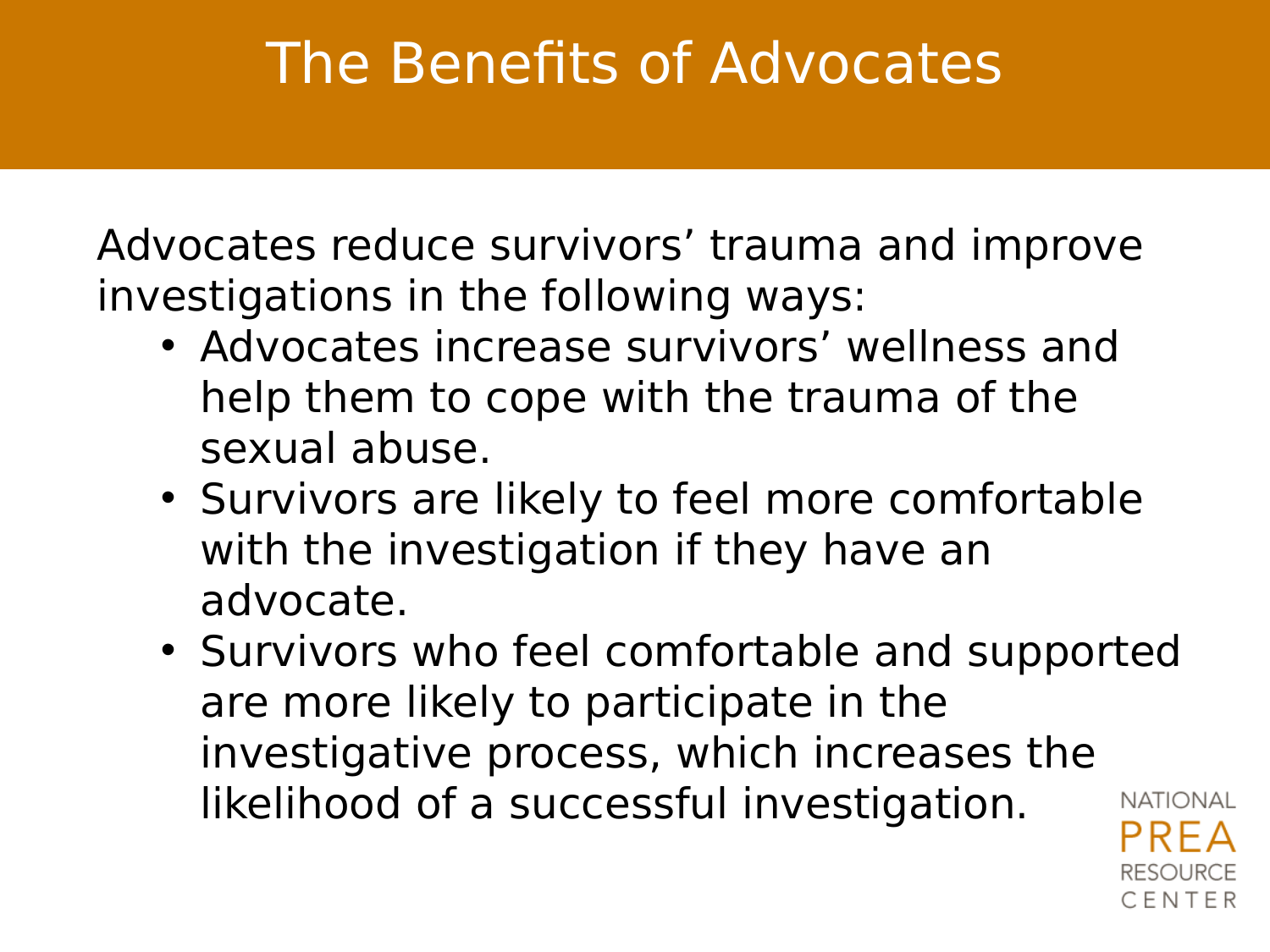

# The Benefits of Advocates
Advocates reduce survivors’ trauma and improve investigations in the following ways:
Advocates increase survivors’ wellness and help them to cope with the trauma of the sexual abuse.
Survivors are likely to feel more comfortable with the investigation if they have an advocate.
Survivors who feel comfortable and supported are more likely to participate in the investigative process, which increases the likelihood of a successful investigation.